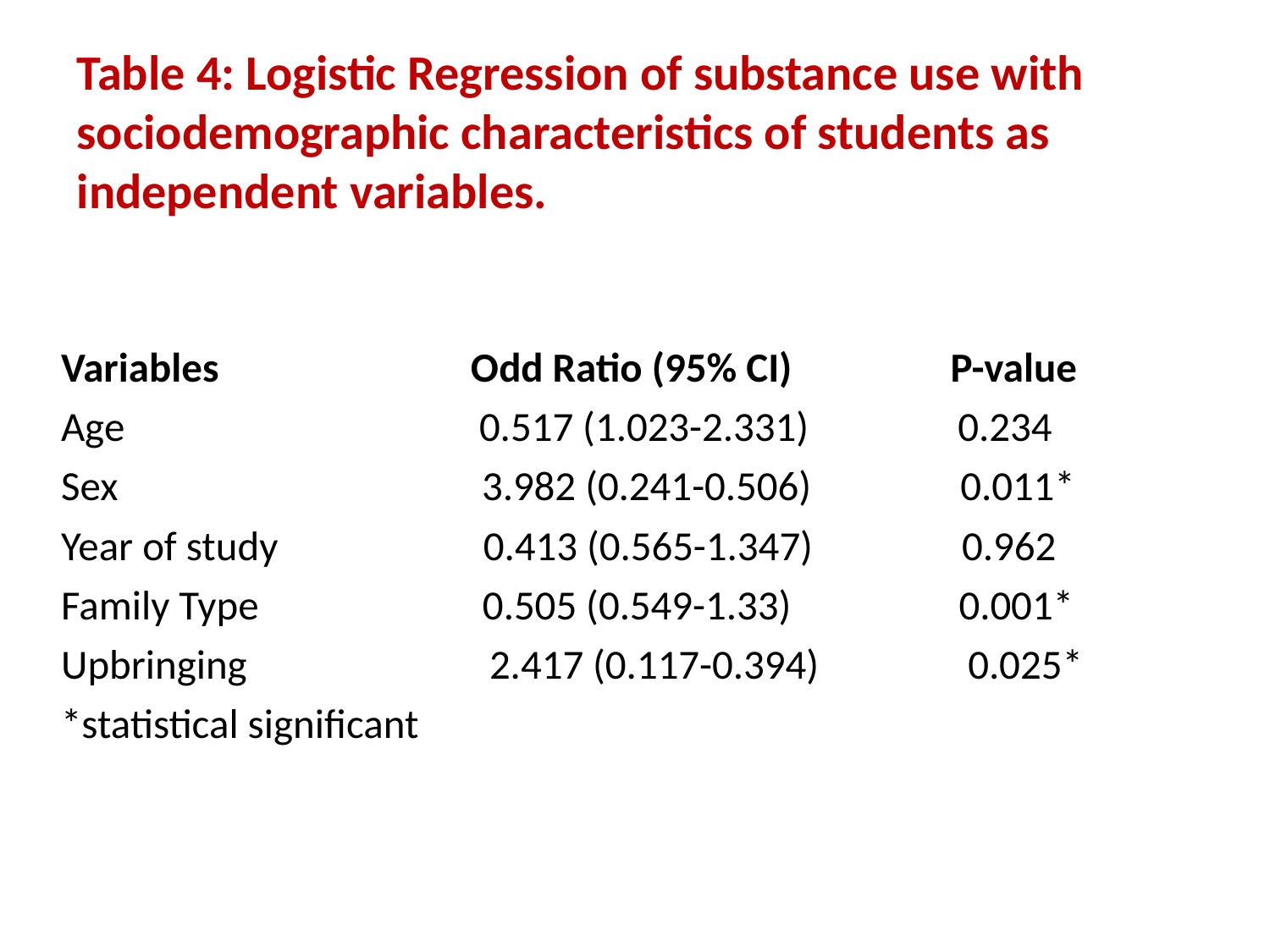

Table 4: Logistic Regression of substance use with sociodemographic characteristics of students as independent variables.

Variables                           Odd Ratio (95% CI)                 P-value
Age                                      0.517 (1.023-2.331)                0.234
Sex                                       3.982 (0.241-0.506)                0.011*
Year of study                      0.413 (0.565-1.347)                0.962
Family Type                        0.505 (0.549-1.33)                  0.001*
Upbringing                          2.417 (0.117-0.394)                0.025*
*statistical significant